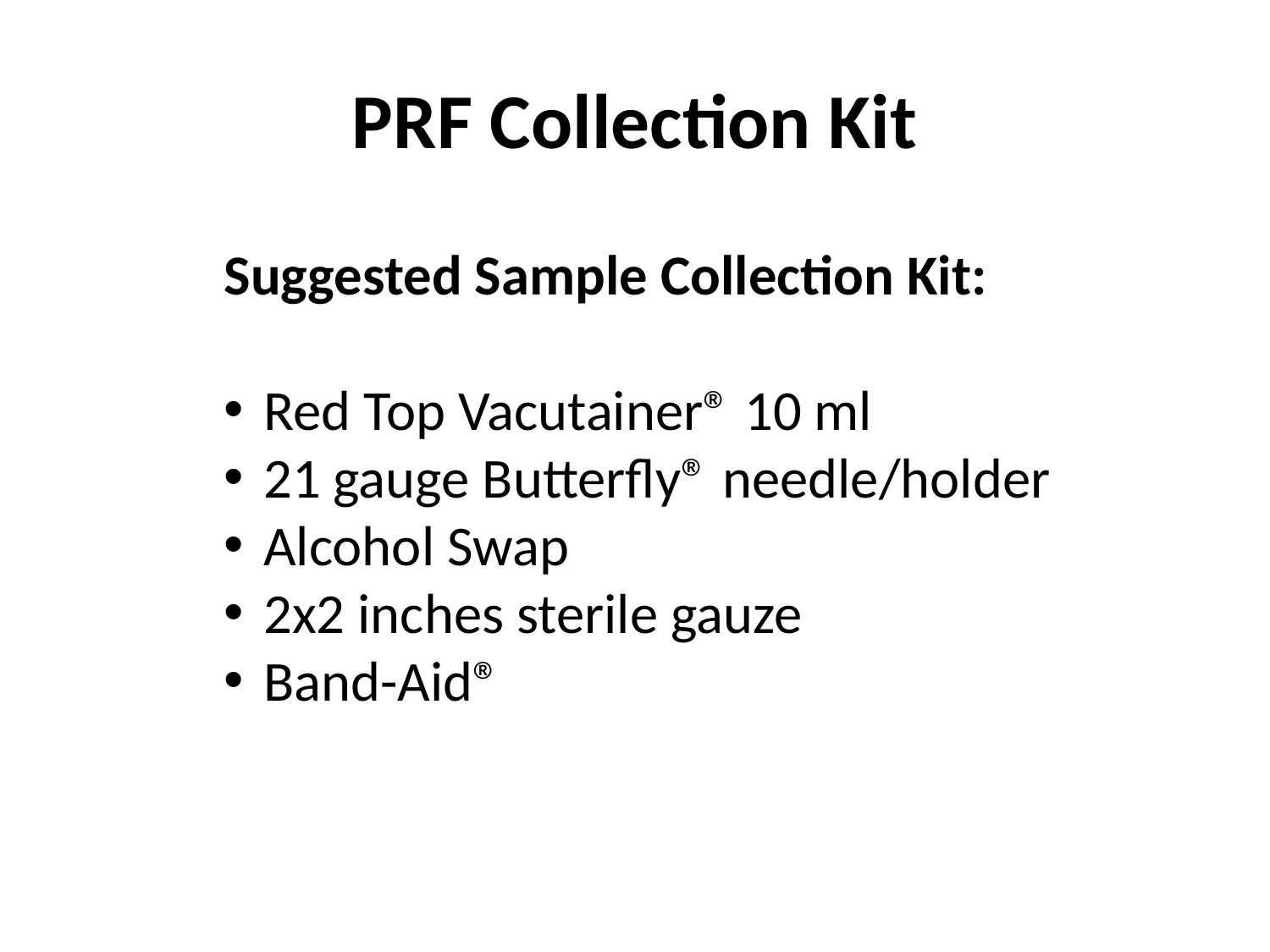

# PRF Collection Kit
Suggested Sample Collection Kit:

Red Top Vacutainer® 10 ml
21 gauge Butterfly® needle/holder
Alcohol Swap
2x2 inches sterile gauze
Band-Aid®